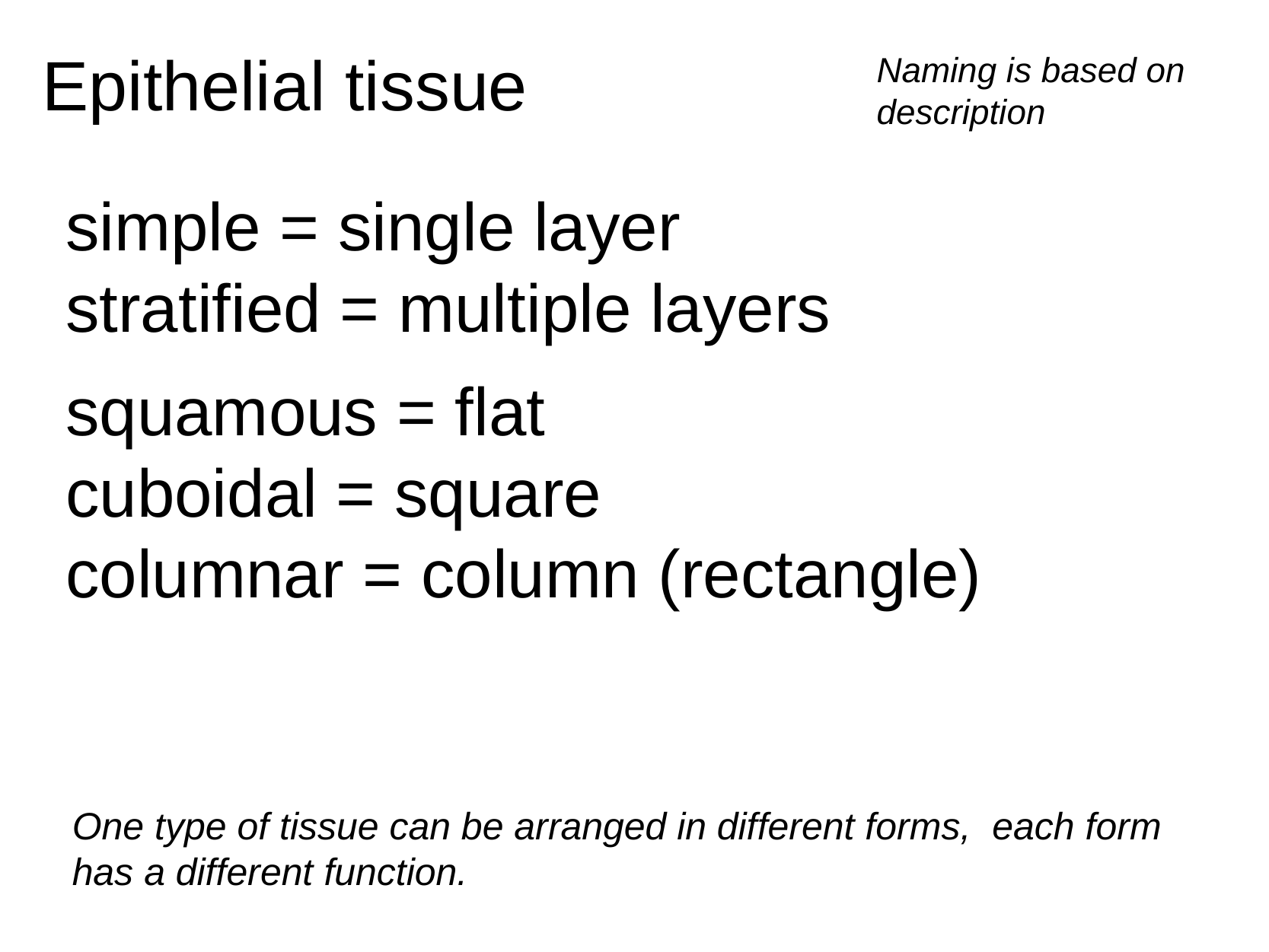

# Epithelial tissue
Naming is based on description
simple = single layer
stratified = multiple layers

squamous = flat
cuboidal = square
columnar = column (rectangle)
One type of tissue can be arranged in different forms,  each form has a different function.